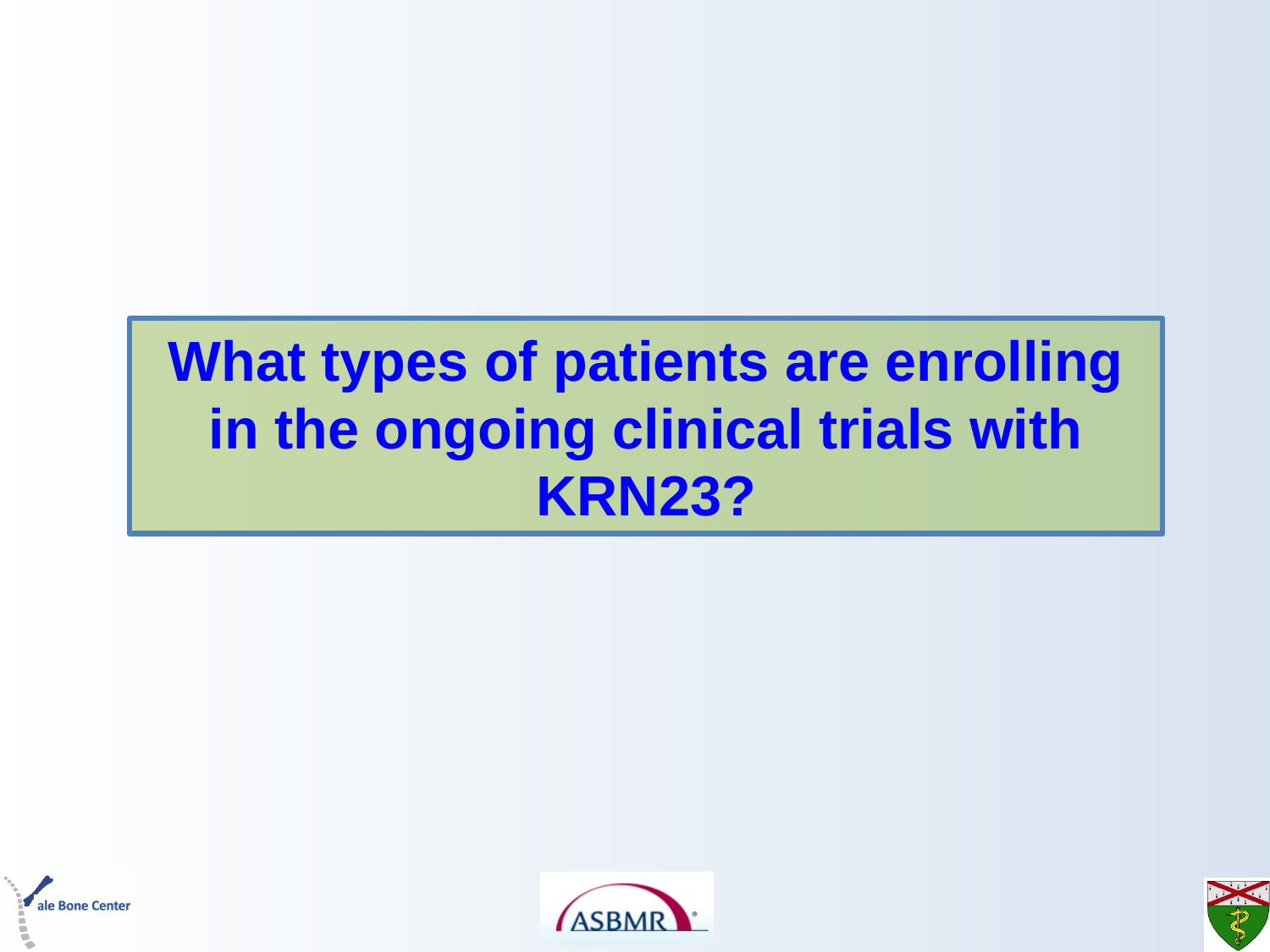

What types of patients are enrolling in the ongoing clinical trials with KRN23?